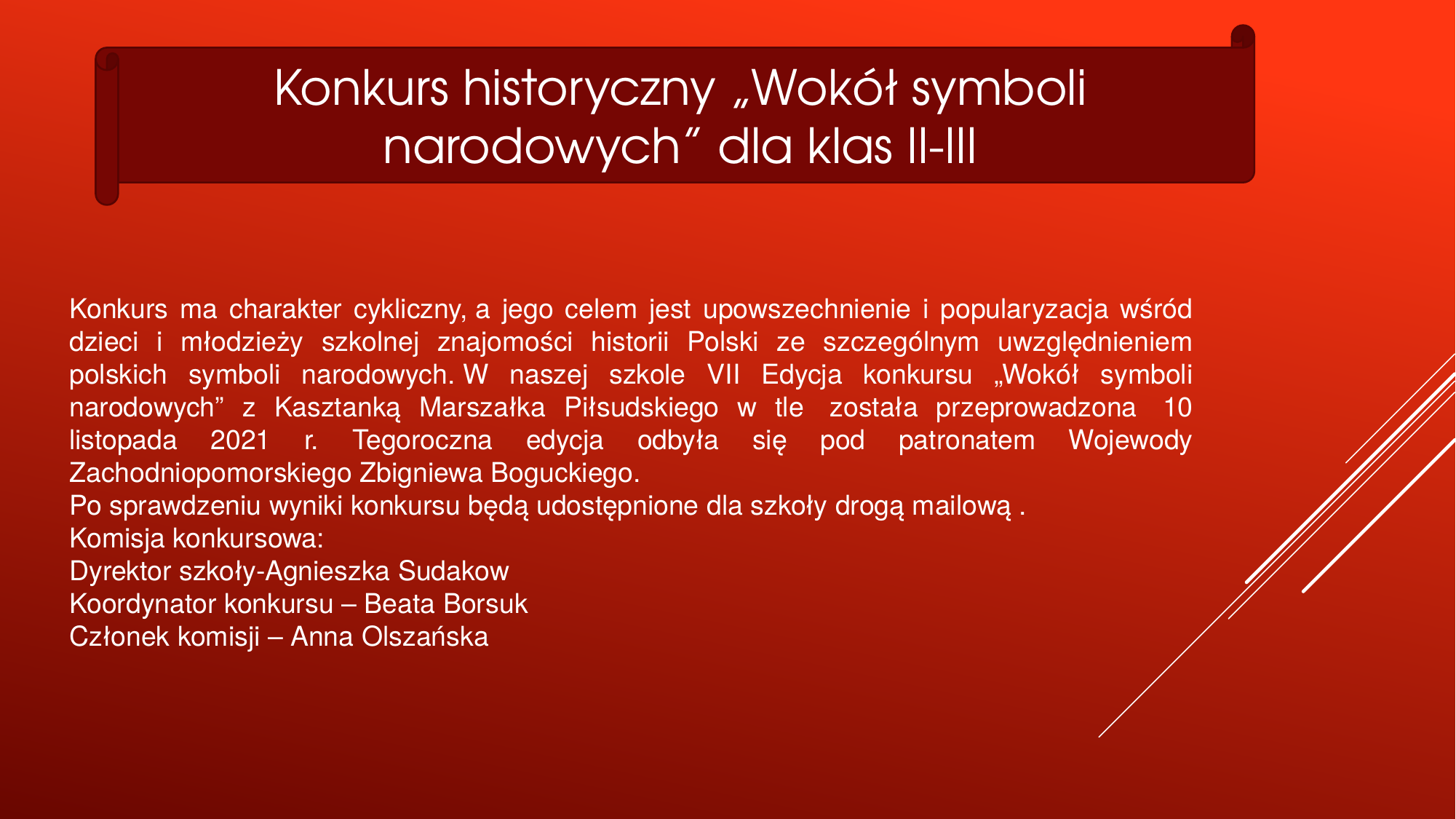

Konkurs historyczny „Wokół symboli narodowych” dla klas II-III
Konkurs ma charakter cykliczny, a jego celem jest upowszechnienie i popularyzacja wśród dzieci i młodzieży szkolnej znajomości historii Polski ze szczególnym uwzględnieniem polskich symboli narodowych. W naszej szkole VII Edycja konkursu „Wokół symboli narodowych” z Kasztanką Marszałka Piłsudskiego w tle  została przeprowadzona  10 listopada 2021 r. Tegoroczna edycja odbyła się pod patronatem Wojewody Zachodniopomorskiego Zbigniewa Boguckiego.
Po sprawdzeniu wyniki konkursu będą udostępnione dla szkoły drogą mailową .
Komisja konkursowa:
Dyrektor szkoły-Agnieszka Sudakow
Koordynator konkursu – Beata Borsuk
Członek komisji – Anna Olszańska